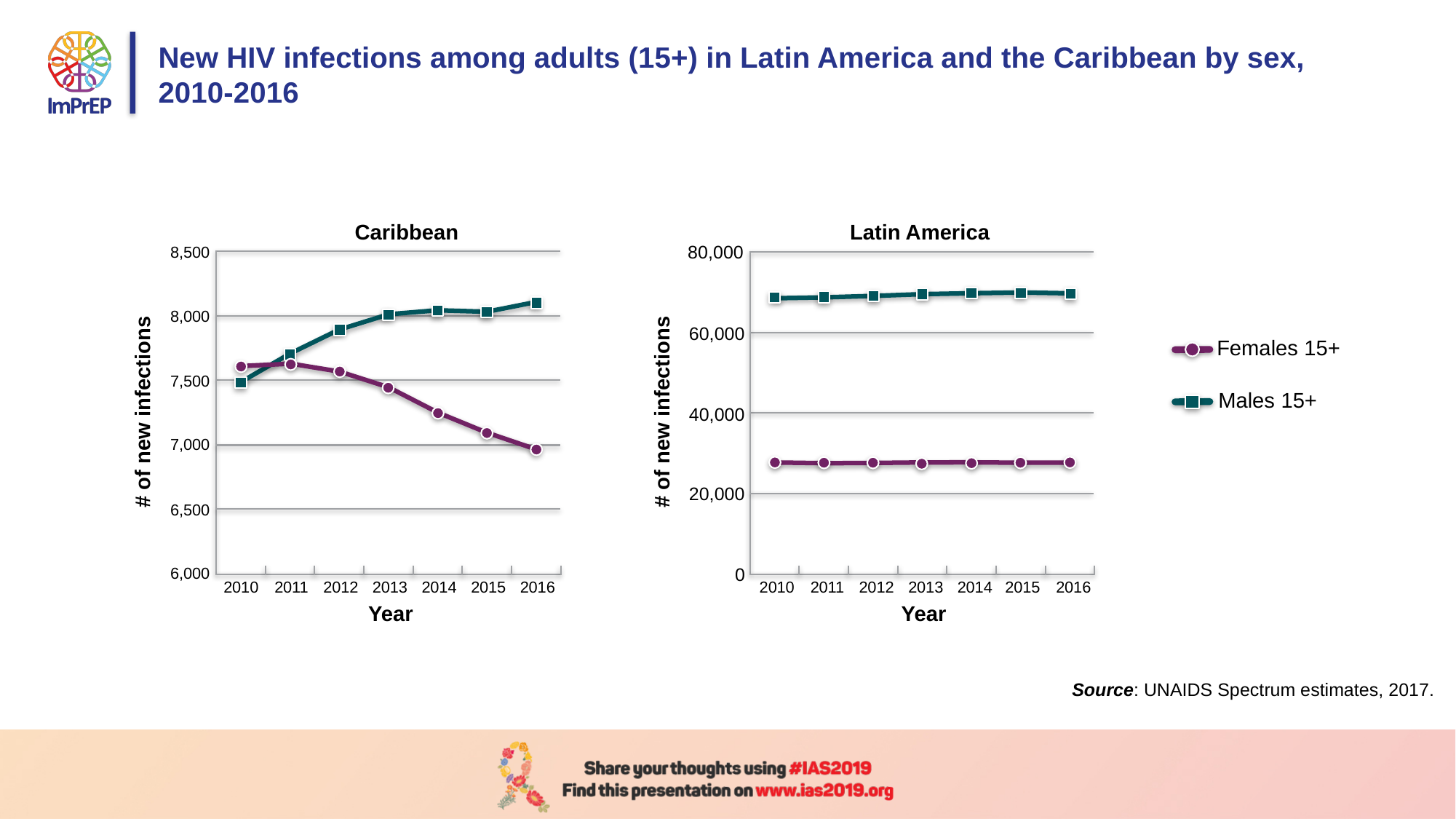

# New HIV infections among adults (15+) in Latin America and the Caribbean by sex, 2010-2016
Caribbean
8,500

8,000
7,500
# of new infections
7,000
6,500
6,000
2010
2011
2012
2013
2014
2015
2016
Year
Latin America
80,000

60,000
Females 15+
Males 15+
40,000
20,000
0
2010
2011
2012
2013
2014
2015
2016
Year
# of new infections
Source: UNAIDS Spectrum estimates, 2017.